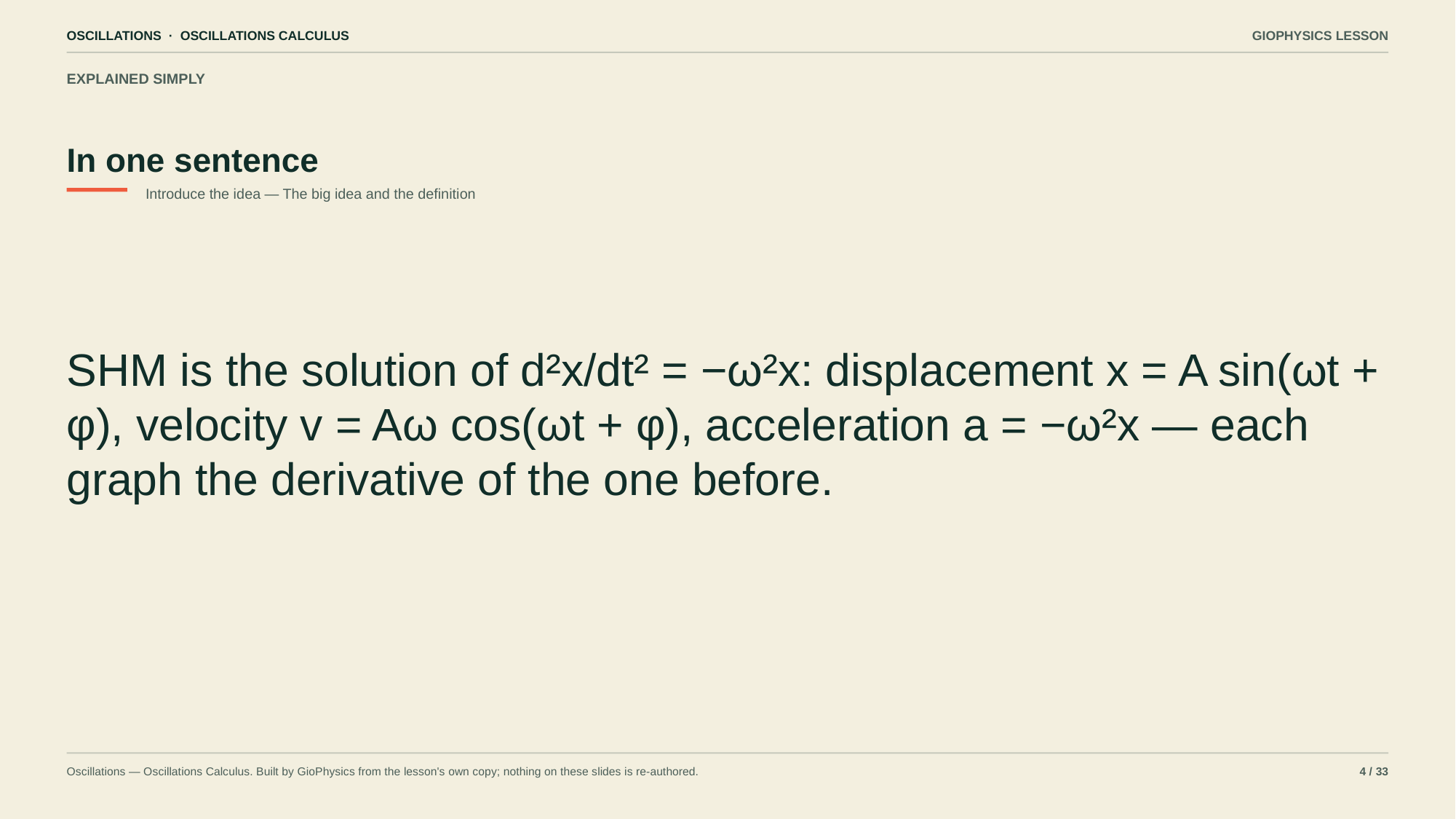

OSCILLATIONS  ·  OSCILLATIONS CALCULUS
GIOPHYSICS LESSON

EXPLAINED SIMPLY
In one sentence
Introduce the idea — The big idea and the definition

SHM is the solution of d²x/dt² = −ω²x: displacement x = A sin(ωt + φ), velocity v = Aω cos(ωt + φ), acceleration a = −ω²x — each graph the derivative of the one before.

Oscillations — Oscillations Calculus. Built by GioPhysics from the lesson's own copy; nothing on these slides is re-authored.
4 / 33